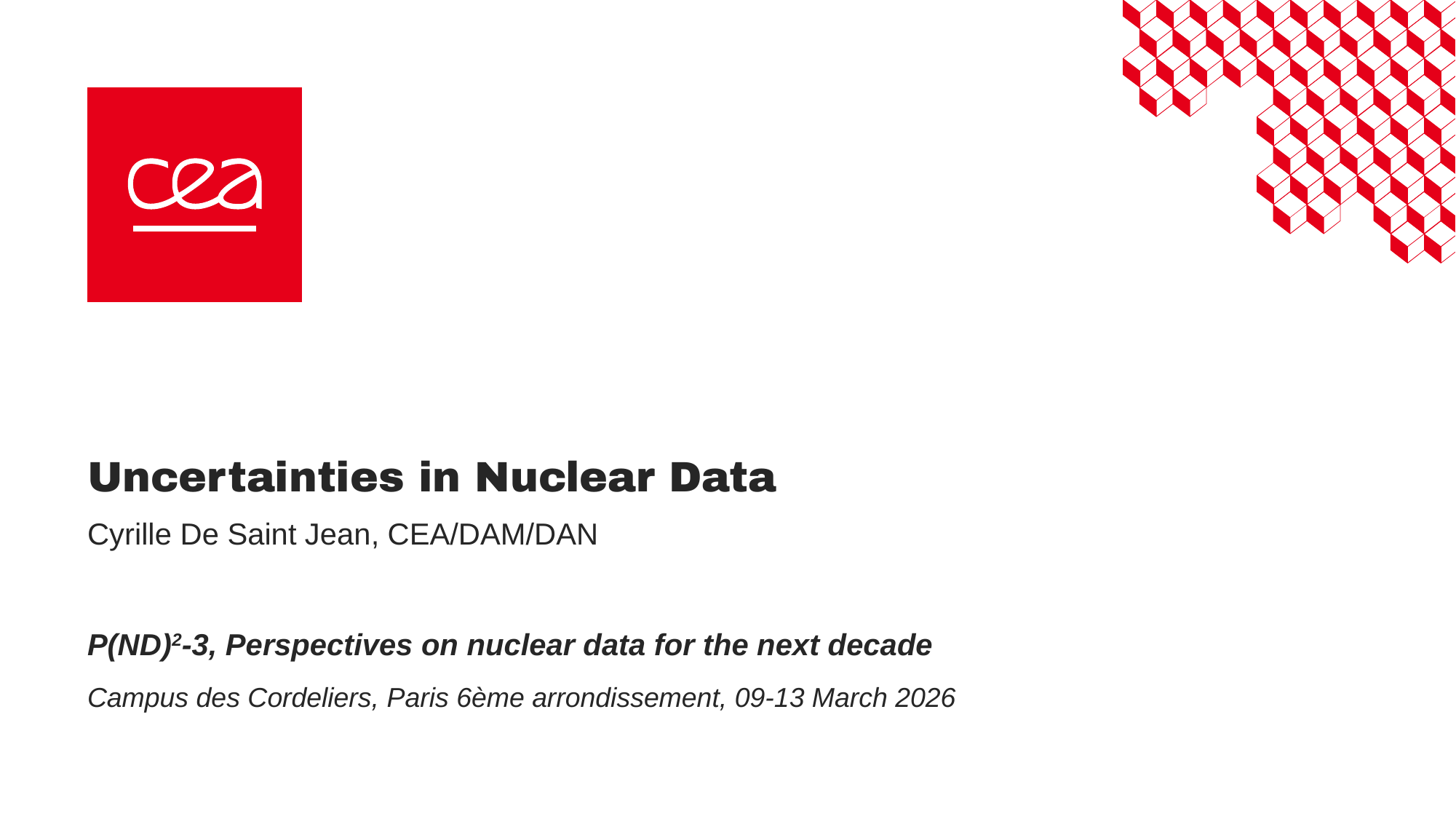

# Uncertainties in Nuclear Data
Cyrille De Saint Jean, CEA/DAM/DAN
P(ND)2-3, Perspectives on nuclear data for the next decade
Campus des Cordeliers, Paris 6ème arrondissement, 09-13 March 2026